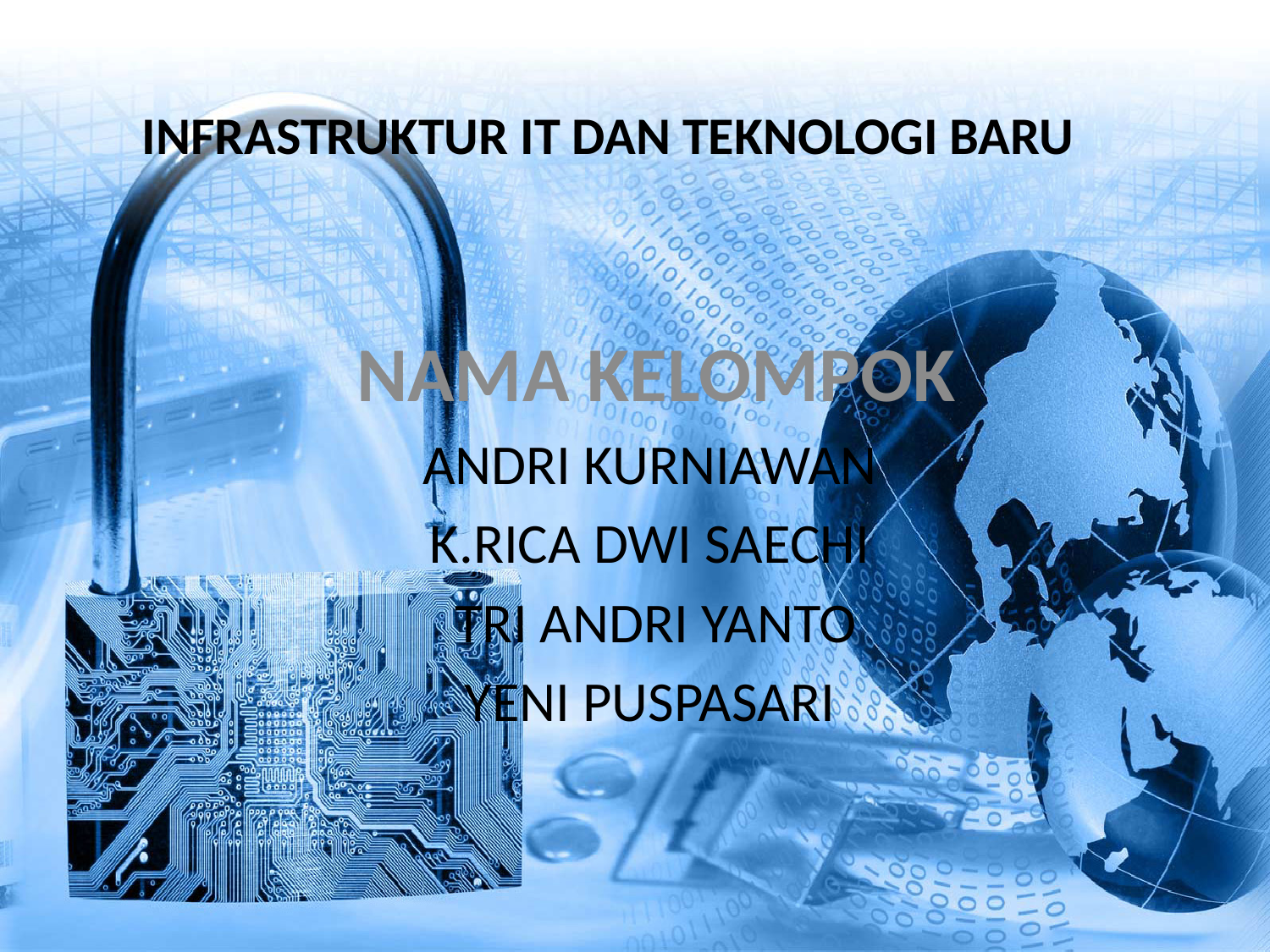

# INFRASTRUKTUR IT DAN TEKNOLOGI BARU
NAMA KELOMPOK
ANDRI KURNIAWAN
K.RICA DWI SAECHI
TRI ANDRI YANTO
YENI PUSPASARI